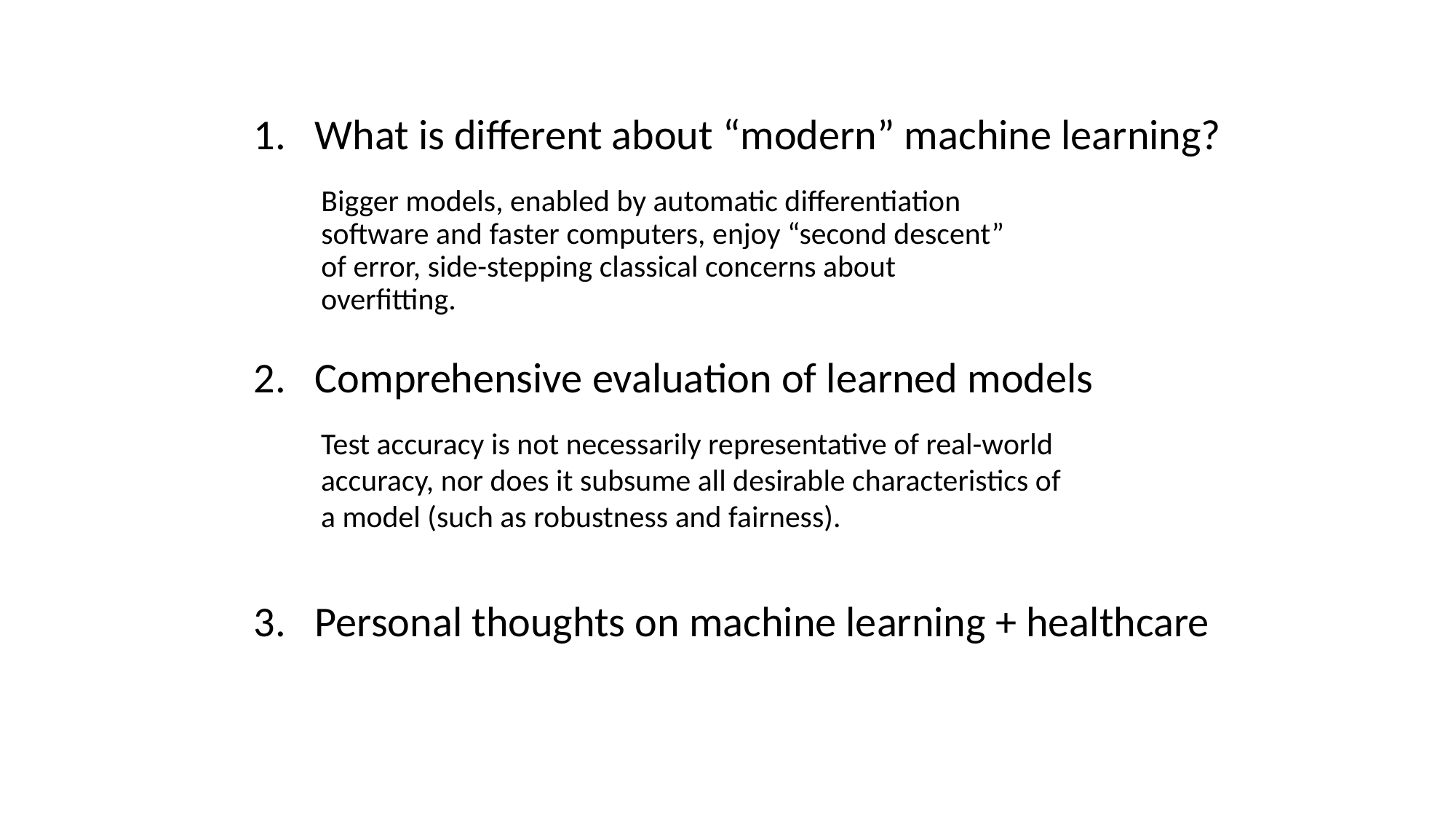

What is different about “modern” machine learning?

Comprehensive evaluation of learned models

Personal thoughts on machine learning + healthcare

Bigger models, enabled by automatic differentiation software and faster computers, enjoy “second descent” of error, side-stepping classical concerns about overfitting.

Test accuracy is not necessarily representative of real-world accuracy, nor does it subsume all desirable characteristics of a model (such as robustness and fairness).